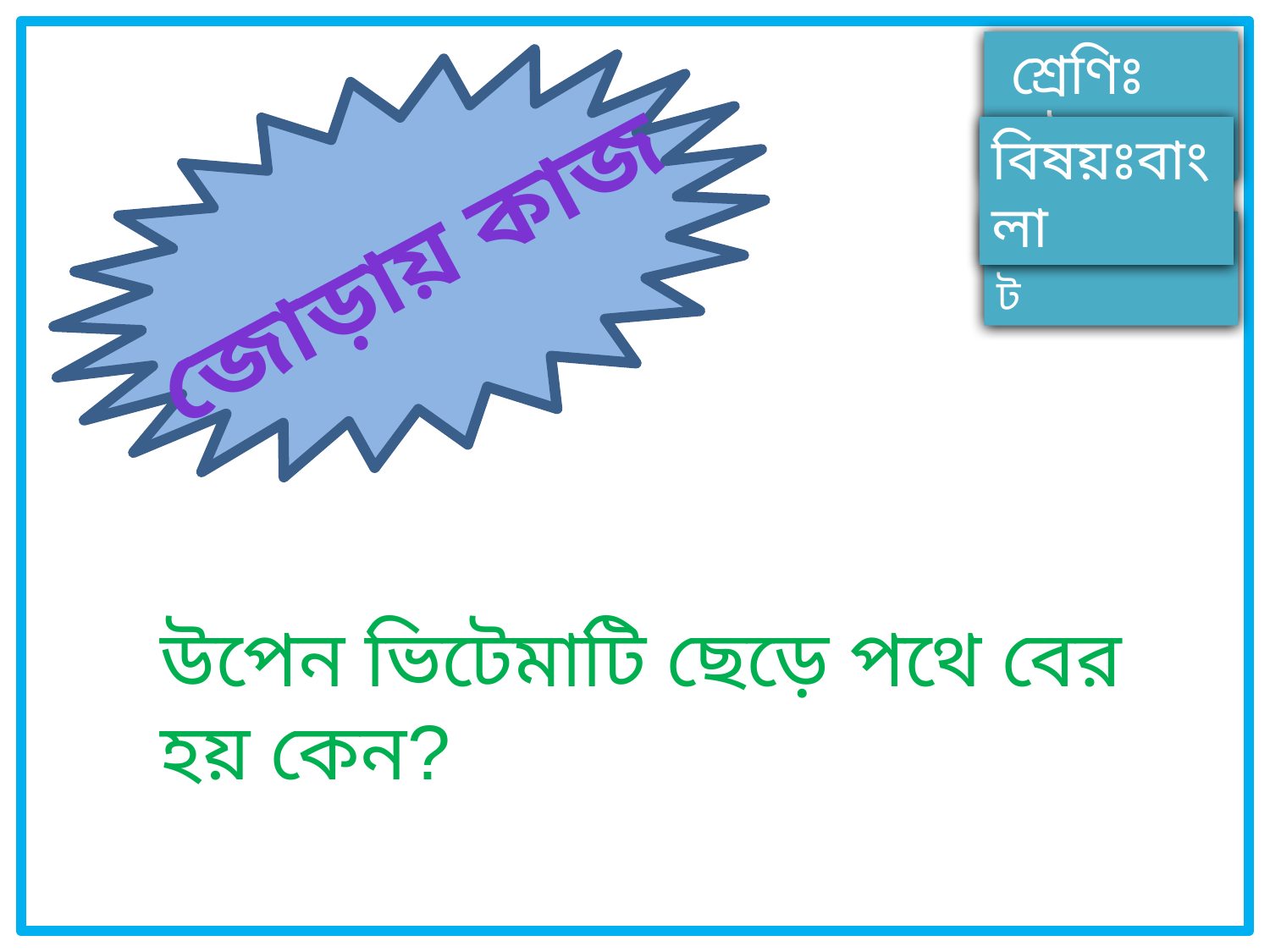

জোড়ায় কাজ
উপেন ভিটেমাটি ছেড়ে পথে বের হয় কেন?